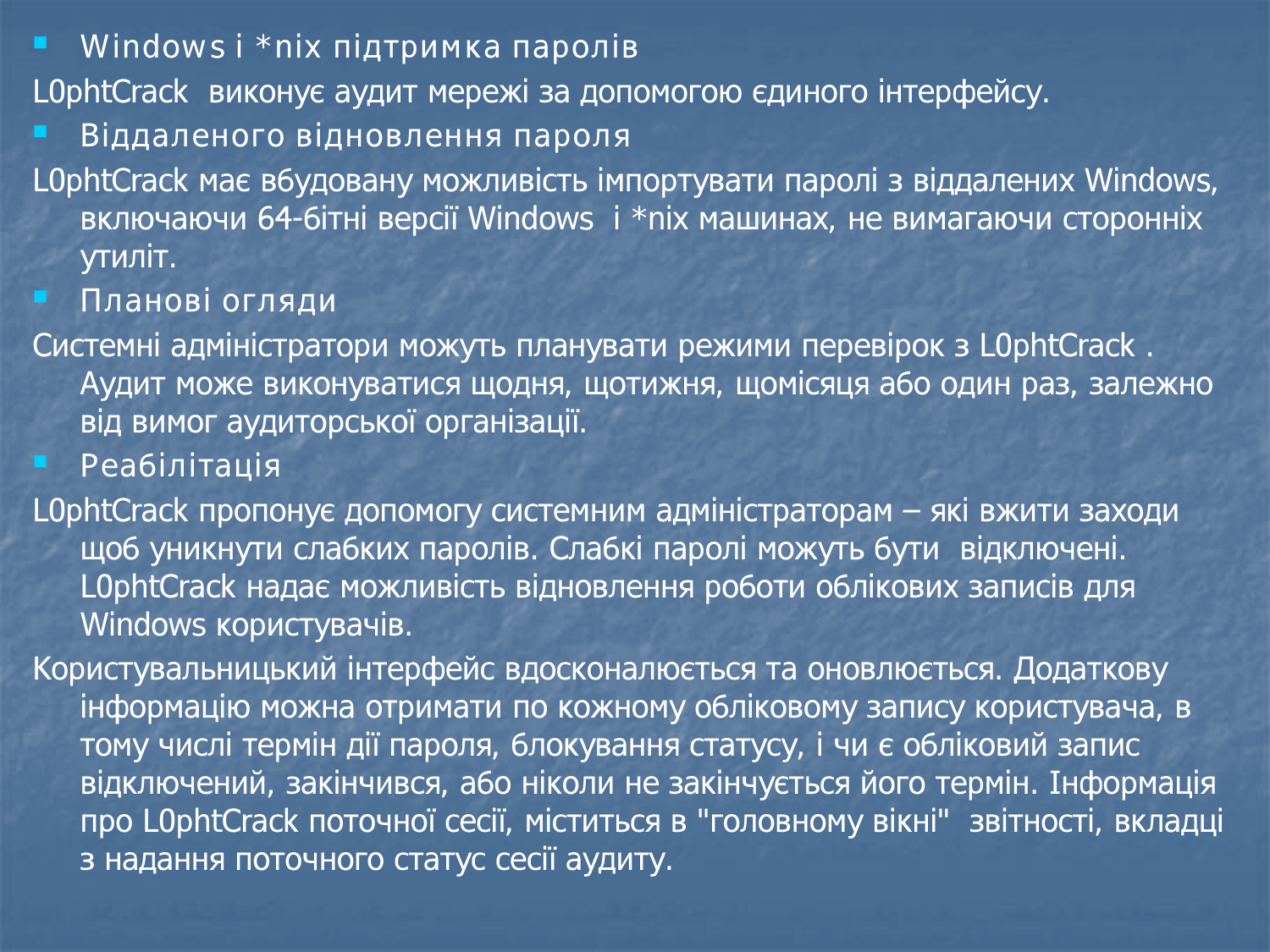

Windows і *nix підтримка паролів
L0phtCrack  виконує аудит мережі за допомогою єдиного інтерфейсу.
Віддаленого відновлення пароля
L0phtCrack має вбудовану можливість імпортувати паролі з віддалених Windows, включаючи 64-бітні версії Windows  і *nix машинах, не вимагаючи сторонніх утиліт.
Планові огляди
Системні адміністратори можуть планувати режими перевірок з L0phtCrack . Аудит може виконуватися щодня, щотижня, щомісяця або один раз, залежно від вимог аудиторської організації.
Реабілітація
L0phtCrack пропонує допомогу системним адміністраторам – які вжити заходи щоб уникнути слабких паролів. Слабкі паролі можуть бути  відключені. L0phtCrack надає можливість відновлення роботи облікових записів для Windows користувачів.
Користувальницький інтерфейс вдосконалюється та оновлюється. Додаткову інформацію можна отримати по кожному обліковому запису користувача, в тому числі термін дії пароля, блокування статусу, і чи є обліковий запис відключений, закінчився, або ніколи не закінчується його термін. Інформація про L0phtCrack поточної сесії, міститься в "головному вікні"  звітності, вкладці з надання поточного статус сесії аудиту.